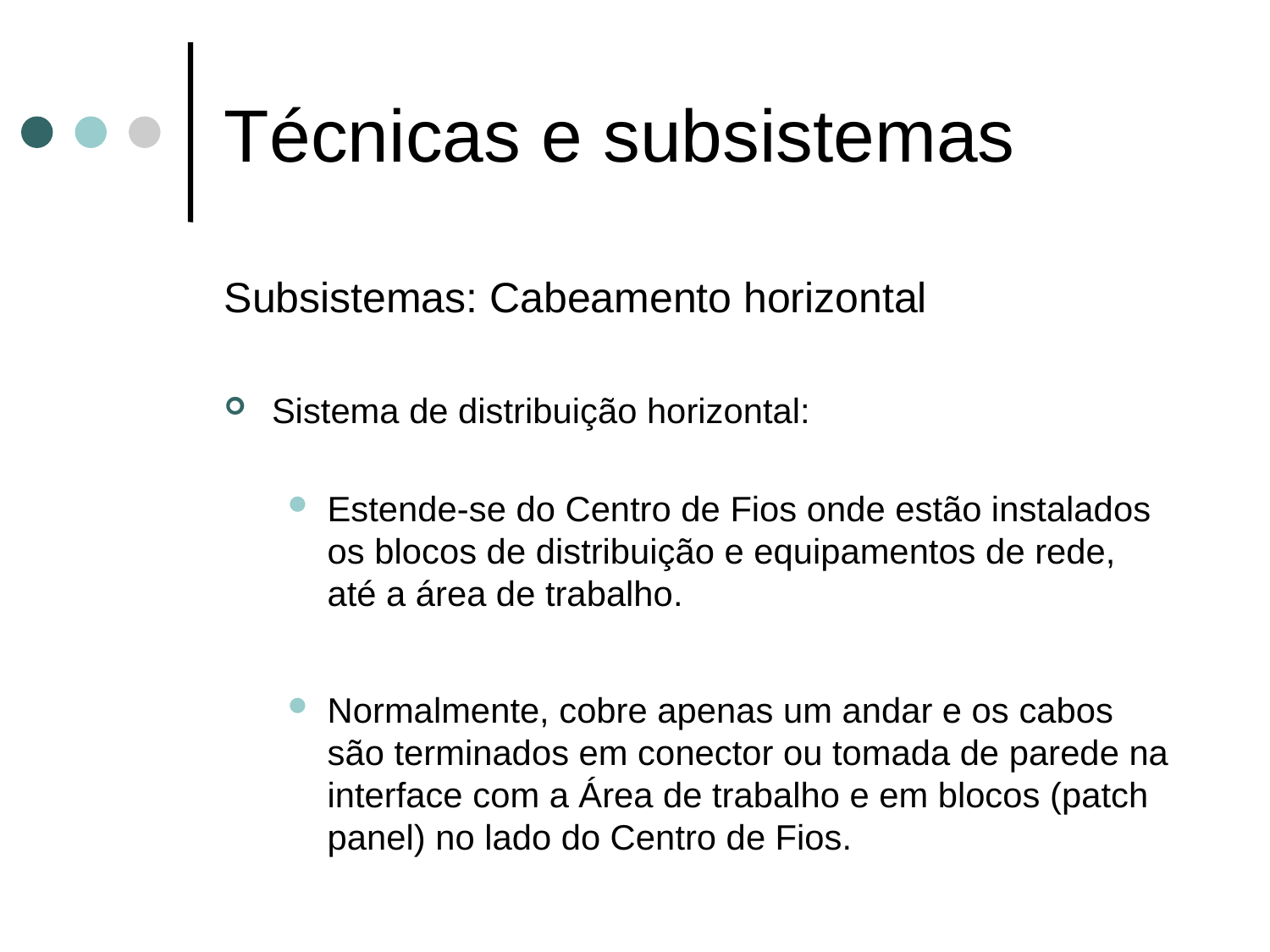

# Técnicas e subsistemas
Subsistemas: Cabeamento horizontal

Sistema de distribuição horizontal:

Estende-se do Centro de Fios onde estão instalados os blocos de distribuição e equipamentos de rede, até a área de trabalho.

Normalmente, cobre apenas um andar e os cabos são terminados em conector ou tomada de parede na interface com a Área de trabalho e em blocos (patch panel) no lado do Centro de Fios.